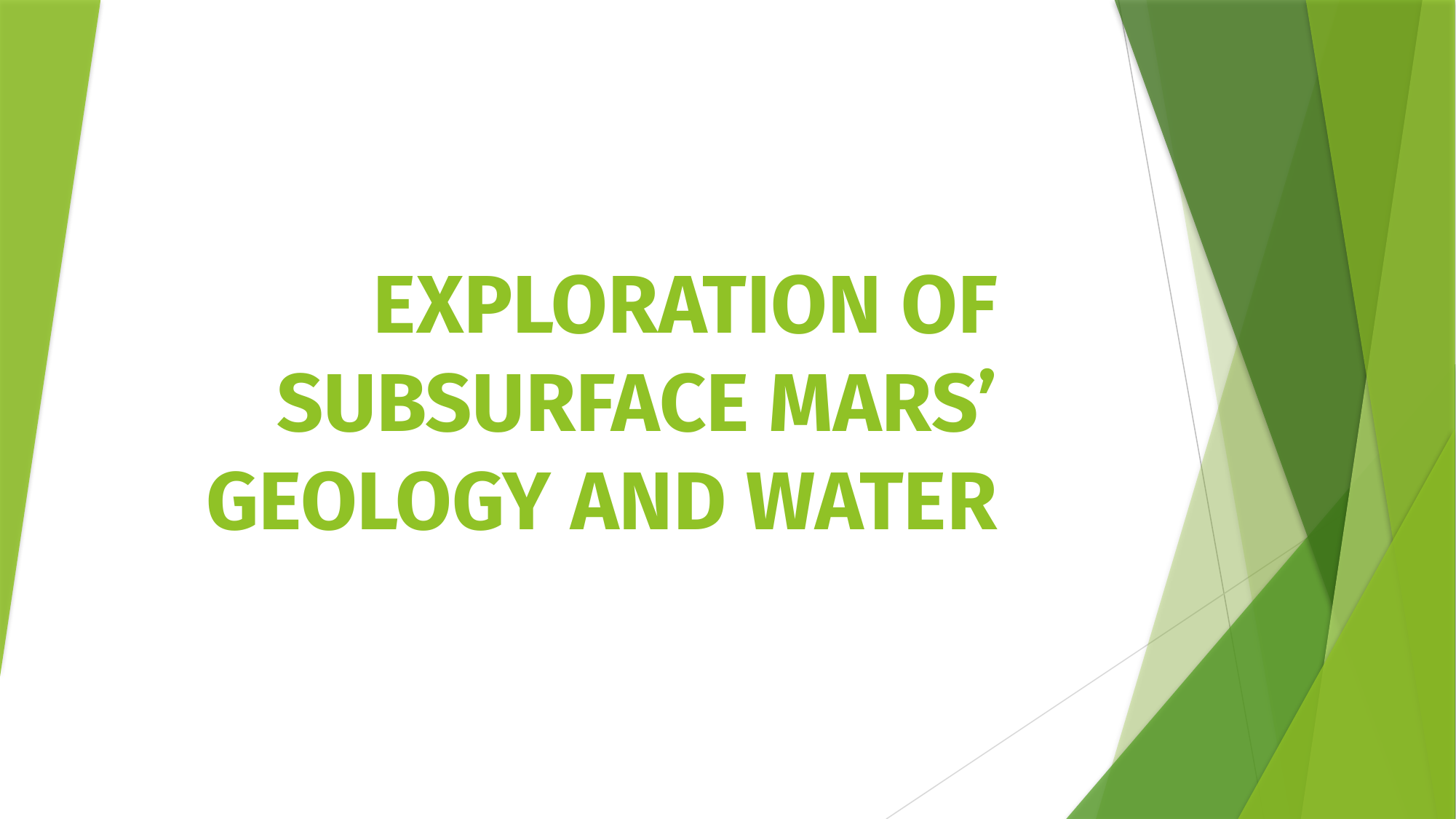

# Exploration of Subsurface Mars’ Geology and Water